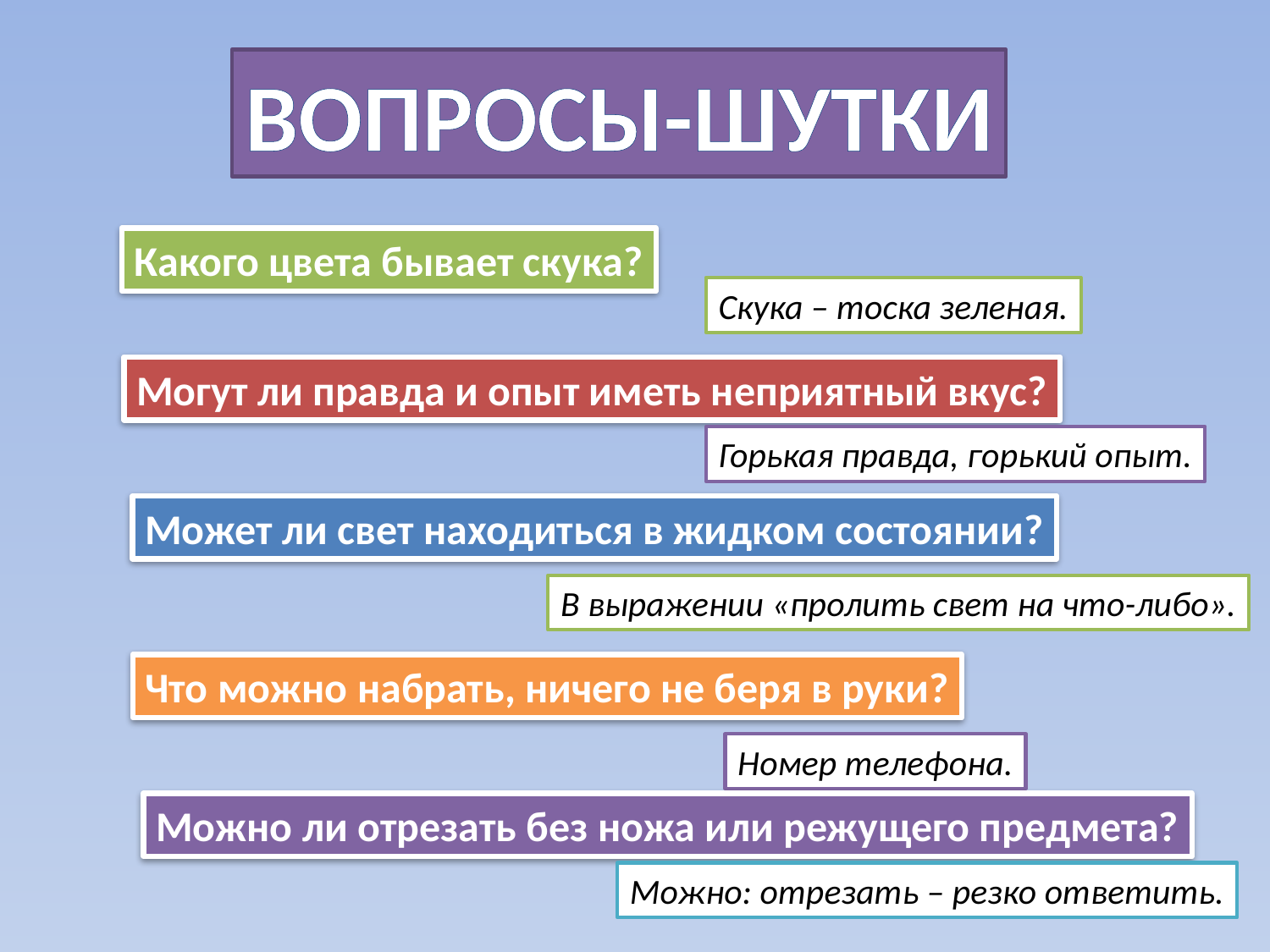

ВОПРОСЫ-ШУТКИ
Какого цвета бывает скука?
Скука – тоска зеленая.
Могут ли правда и опыт иметь неприятный вкус?
Горькая правда, горький опыт.
Может ли свет находиться в жидком состоянии?
В выражении «пролить свет на что-либо».
Что можно набрать, ничего не беря в руки?
Номер телефона.
Можно ли отрезать без ножа или режущего предмета?
Можно: отрезать – резко ответить.